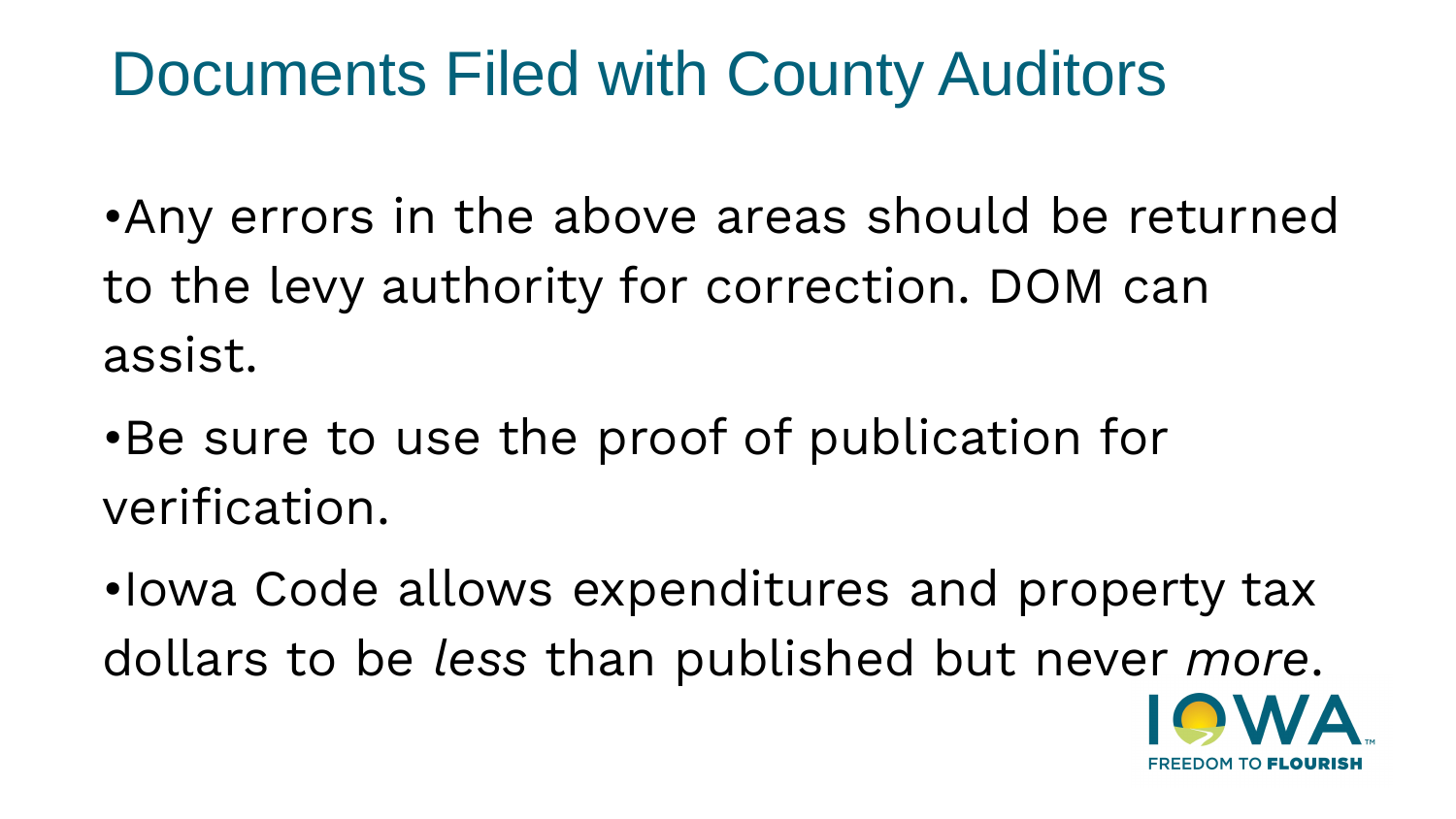

# Documents Filed with County Auditors
•Any errors in the above areas should be returned to the levy authority for correction. DOM can assist.
•Be sure to use the proof of publication for verification.
•Iowa Code allows expenditures and property tax dollars to be less than published but never more.